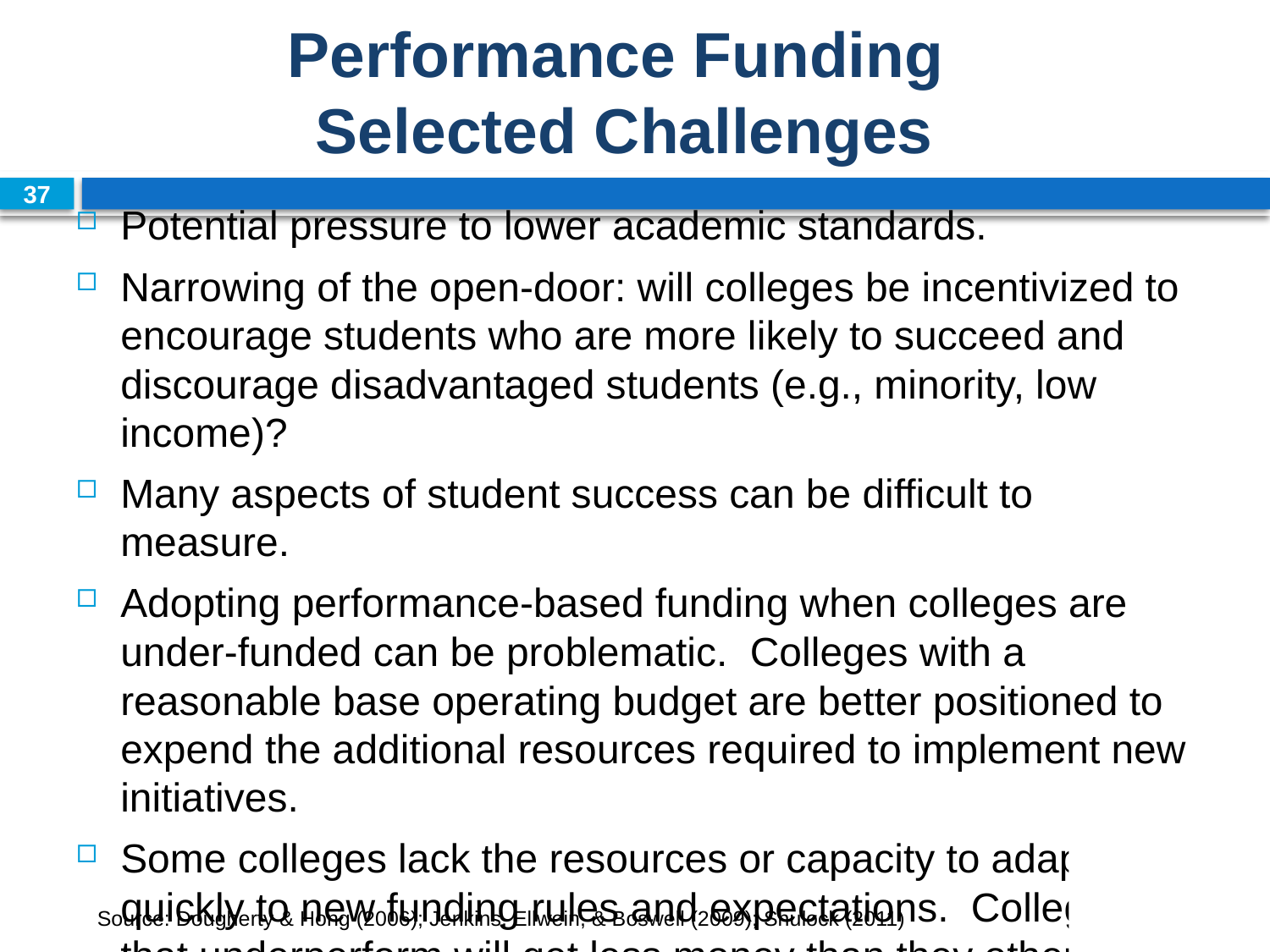

# Performance Funding Selected Challenges
37
Potential pressure to lower academic standards.
Narrowing of the open-door: will colleges be incentivized to encourage students who are more likely to succeed and discourage disadvantaged students (e.g., minority, low income)?
Many aspects of student success can be difficult to measure.
Adopting performance-based funding when colleges are under-funded can be problematic.  Colleges with a reasonable base operating budget are better positioned to expend the additional resources required to implement new initiatives.
Some colleges lack the resources or capacity to adapt quickly to new funding rules and expectations.  Colleges that underperform will get less money than they otherwise would, which does
    not help with improvement.

Source: Dougherty & Hong (2006); Jenkins, Ellwein, & Boswell (2009); Shulock (2011)